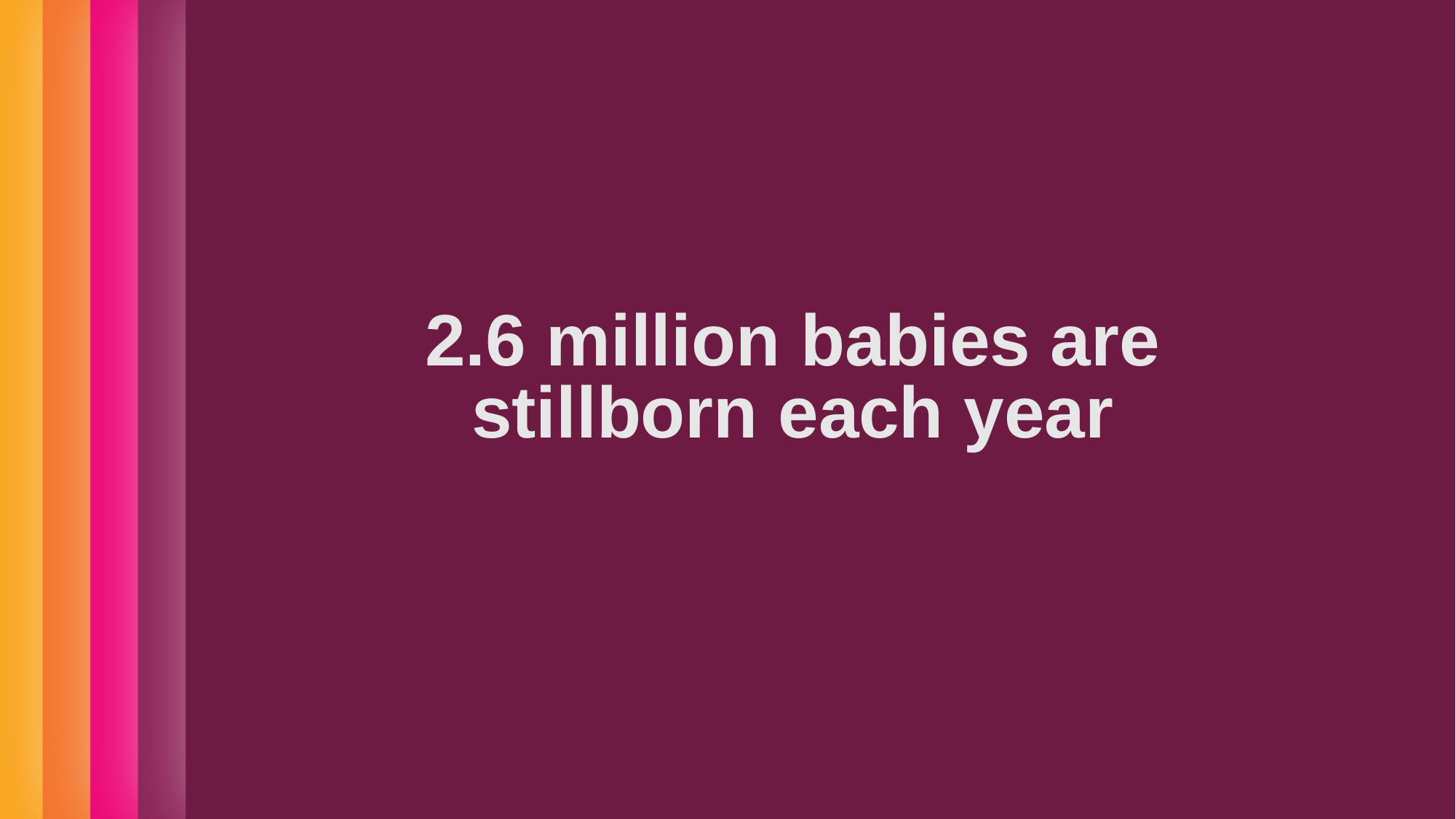

2.6 million babies are
stillborn each year